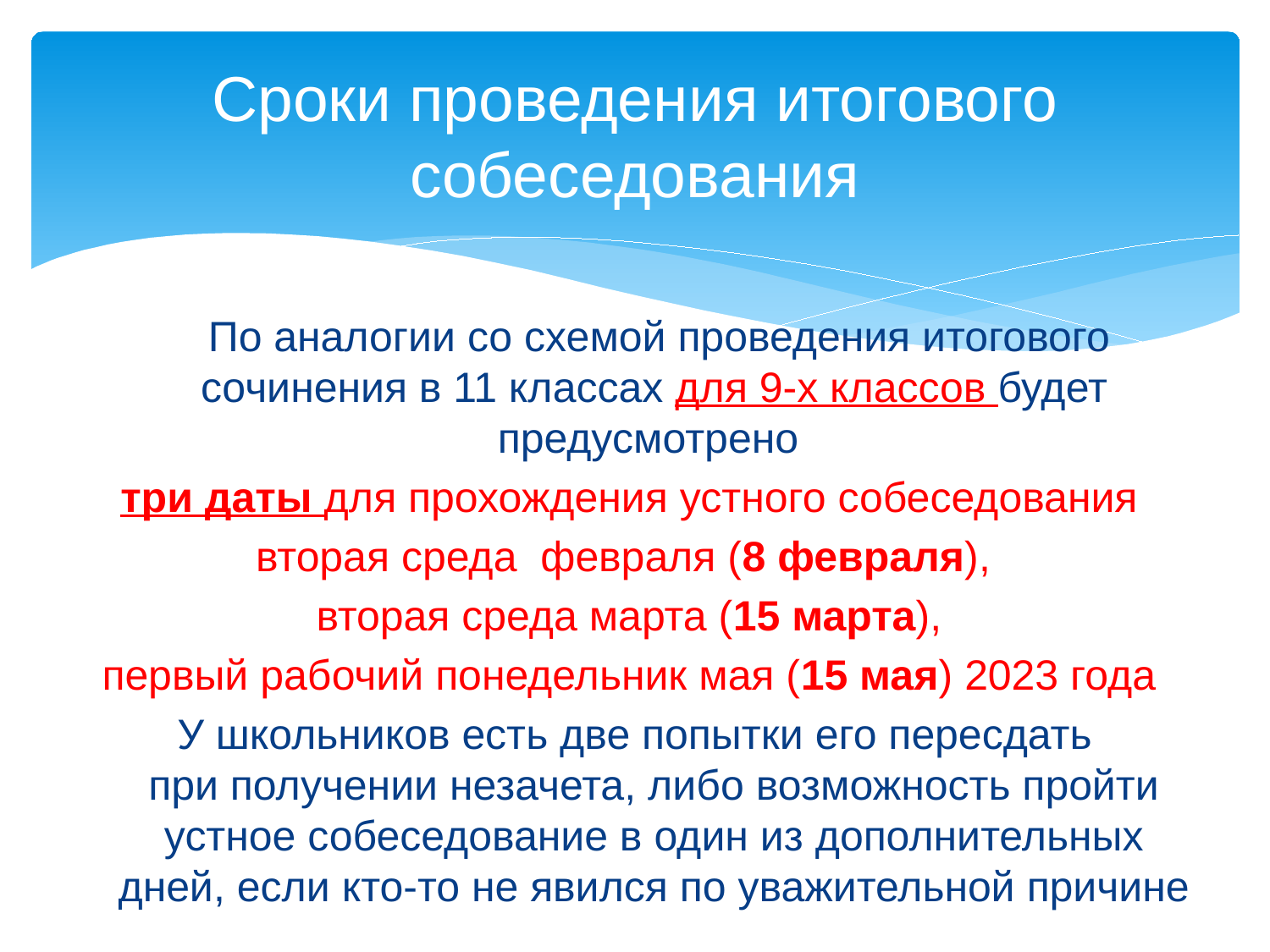

# Сроки проведения итогового собеседования
     По аналогии со схемой проведения итогового сочинения в 11 классах для 9-х классов будет предусмотрено
три даты для прохождения устного собеседования
вторая среда  февраля (8 февраля),
вторая среда марта (15 марта),
первый рабочий понедельник мая (15 мая) 2023 года
У школьников есть две попытки его пересдать при получении незачета, либо возможность пройти устное собеседование в один из дополнительных дней, если кто-то не явился по уважительной причине